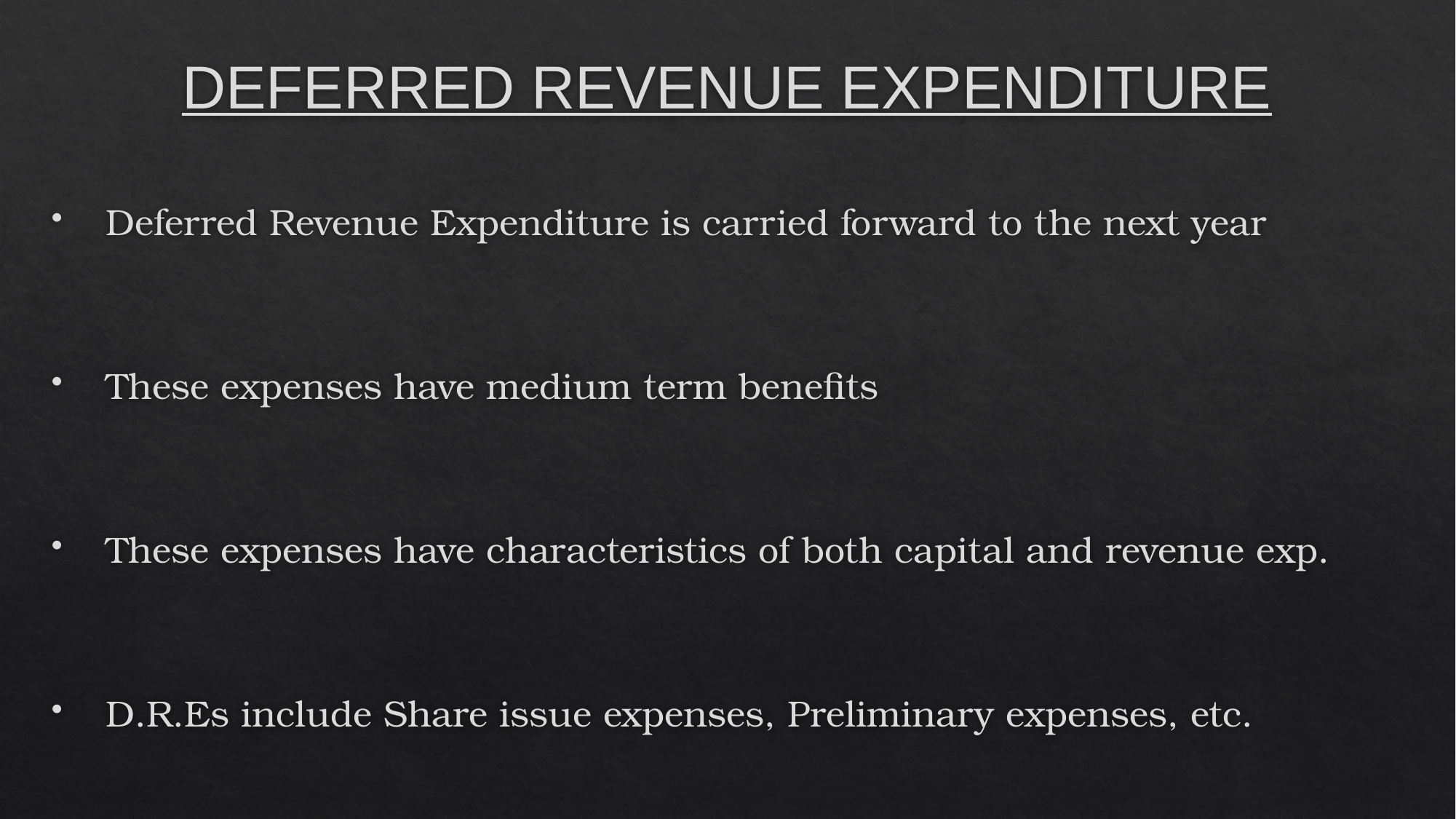

# DEFERRED REVENUE EXPENDITURE
 Deferred Revenue Expenditure is carried forward to the next year

 These expenses have medium term benefits

 These expenses have characteristics of both capital and revenue exp.

 D.R.Es include Share issue expenses, Preliminary expenses, etc.